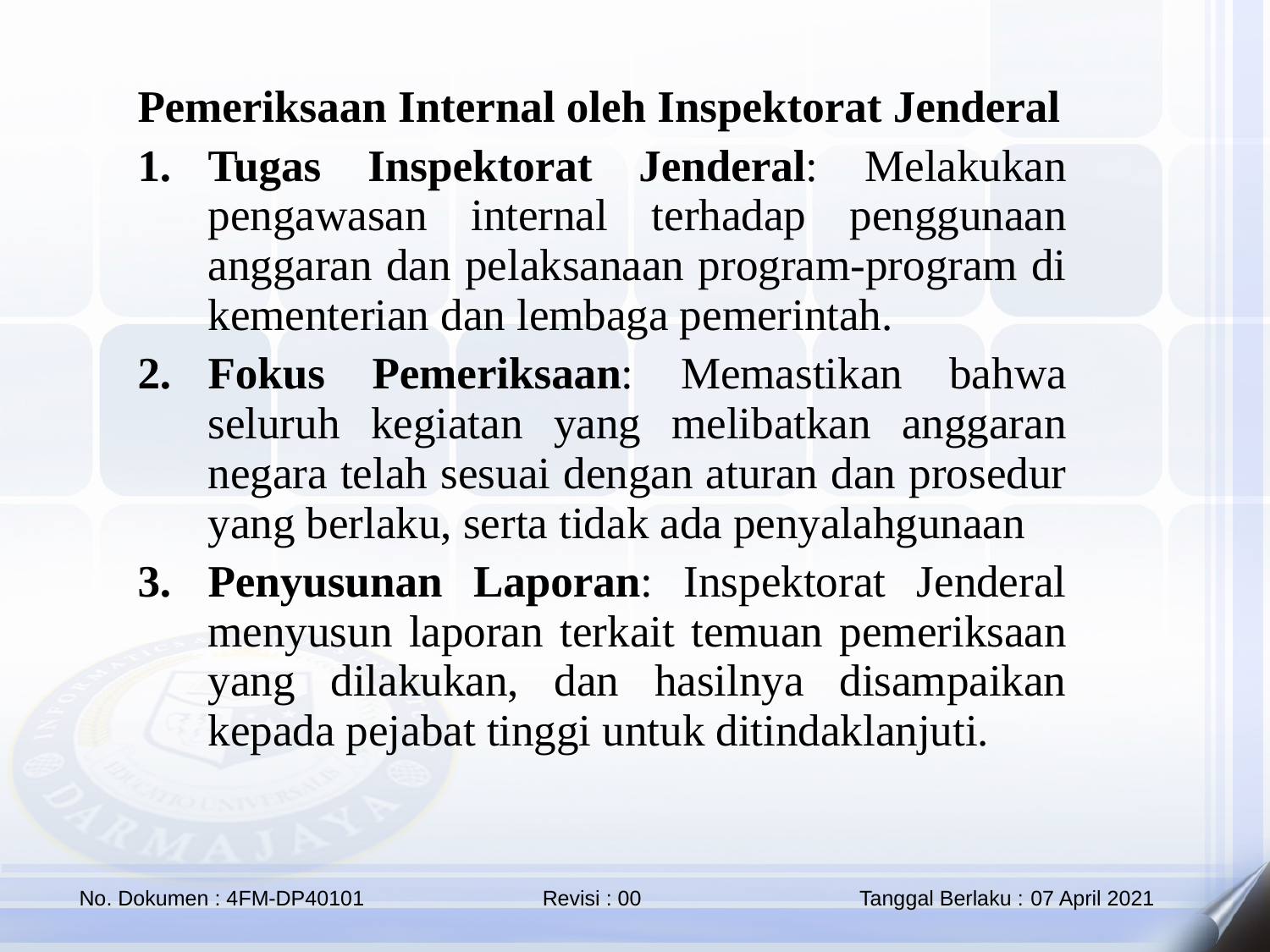

Pemeriksaan Internal oleh Inspektorat Jenderal
Tugas Inspektorat Jenderal: Melakukan pengawasan internal terhadap penggunaan anggaran dan pelaksanaan program-program di kementerian dan lembaga pemerintah.
Fokus Pemeriksaan: Memastikan bahwa seluruh kegiatan yang melibatkan anggaran negara telah sesuai dengan aturan dan prosedur yang berlaku, serta tidak ada penyalahgunaan
Penyusunan Laporan: Inspektorat Jenderal menyusun laporan terkait temuan pemeriksaan yang dilakukan, dan hasilnya disampaikan kepada pejabat tinggi untuk ditindaklanjuti.